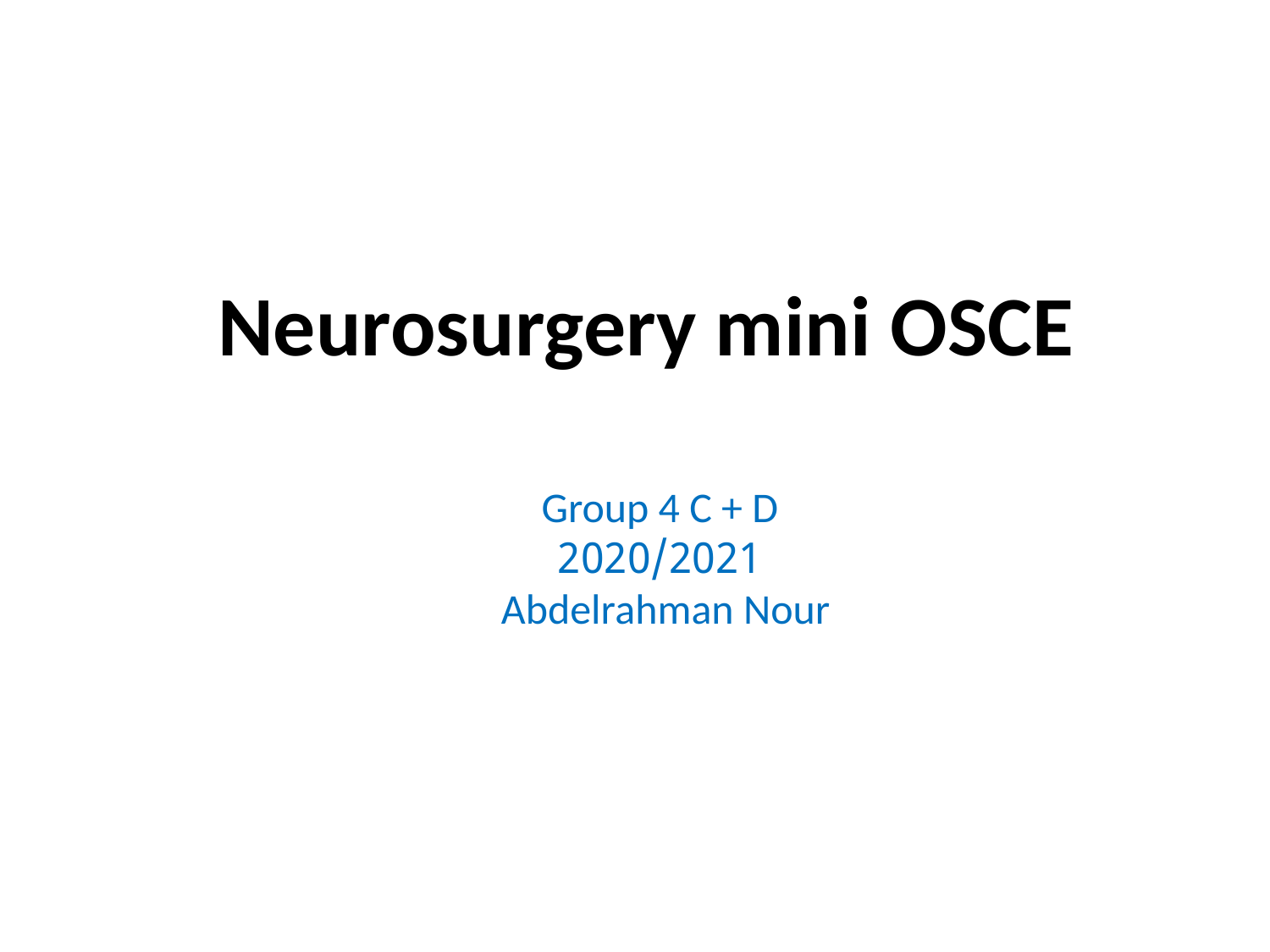

Neurosurgery mini OSCE

Group 4 C + D
2020/2021
Abdelrahman Nour